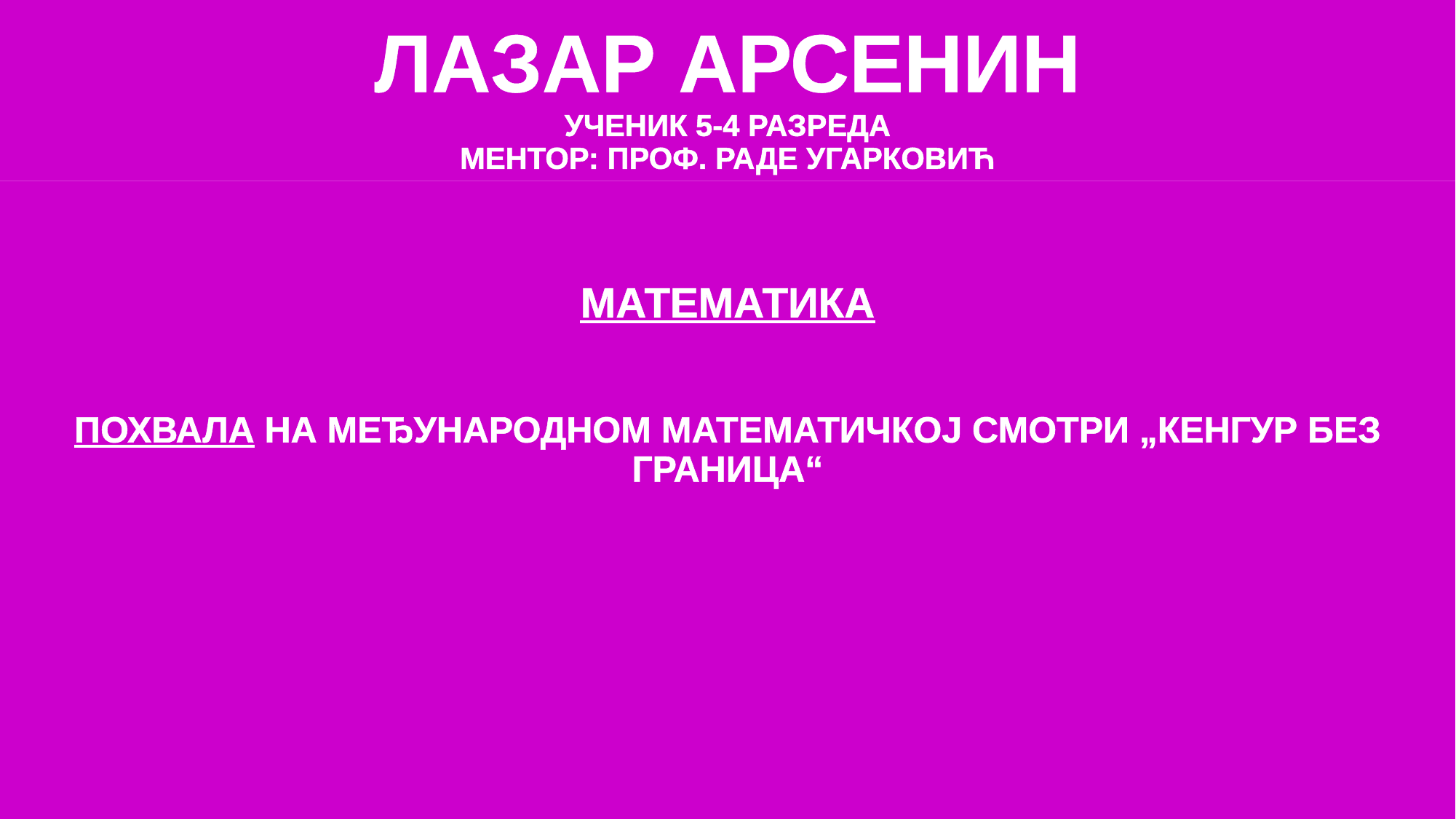

# ЛАЗАР АРСЕНИН УЧЕНИК 5-4 РАЗРЕДА МЕНТОР: ПРОФ. РАДЕ УГАРКОВИЋ

МАТЕМАТИКА

ПОХВАЛА НА МЕЂУНАРОДНОМ МАТЕМАТИЧКОЈ СМОТРИ „КЕНГУР БЕЗ ГРАНИЦА“